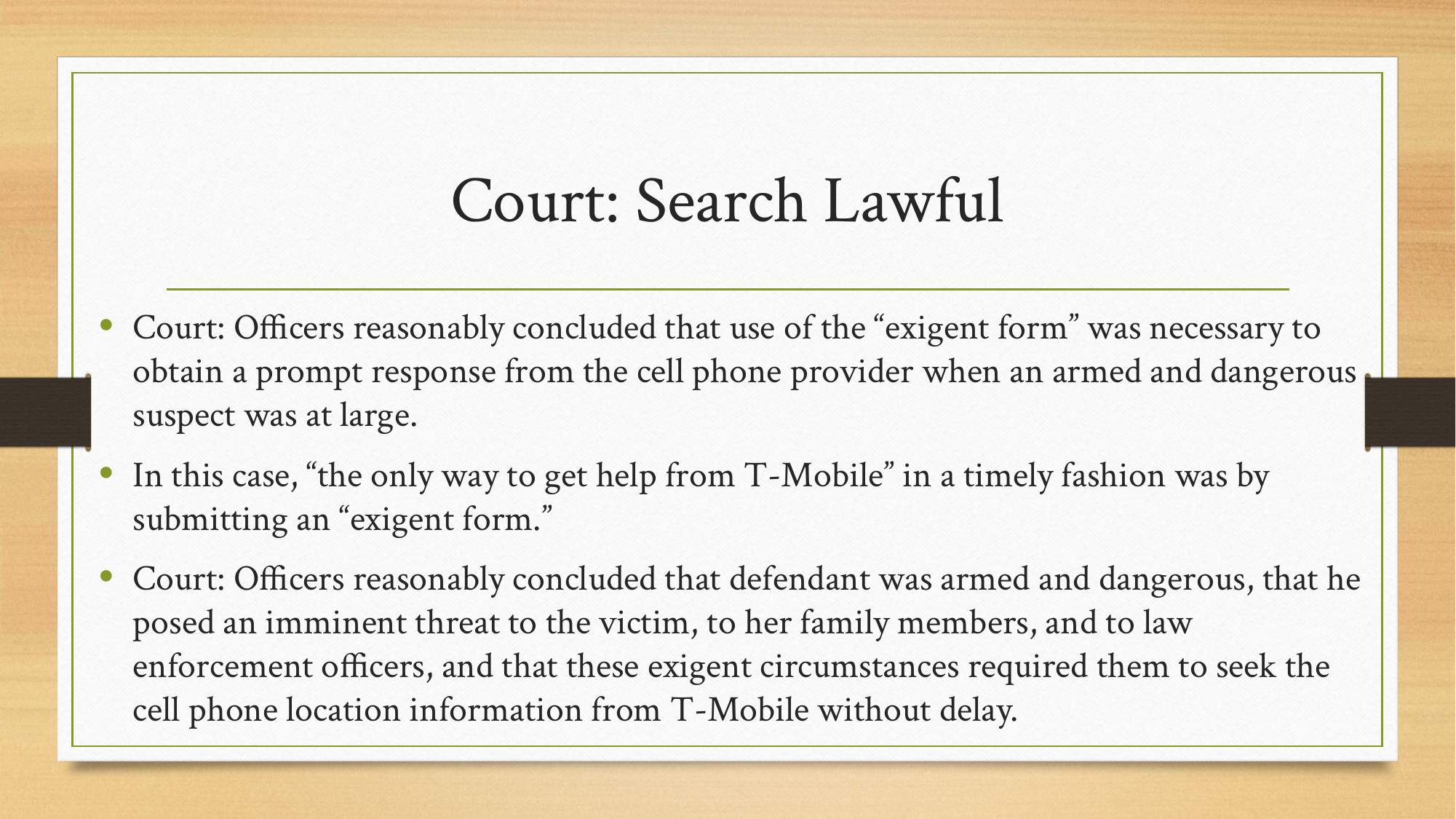

# Court: Search Lawful
Court: Officers reasonably concluded that use of the “exigent form” was necessary to obtain a prompt response from the cell phone provider when an armed and dangerous suspect was at large.
In this case, “the only way to get help from T-Mobile” in a timely fashion was by submitting an “exigent form.”
Court: Officers reasonably concluded that defendant was armed and dangerous, that he posed an imminent threat to the victim, to her family members, and to law enforcement officers, and that these exigent circumstances required them to seek the cell phone location information from T-Mobile without delay.